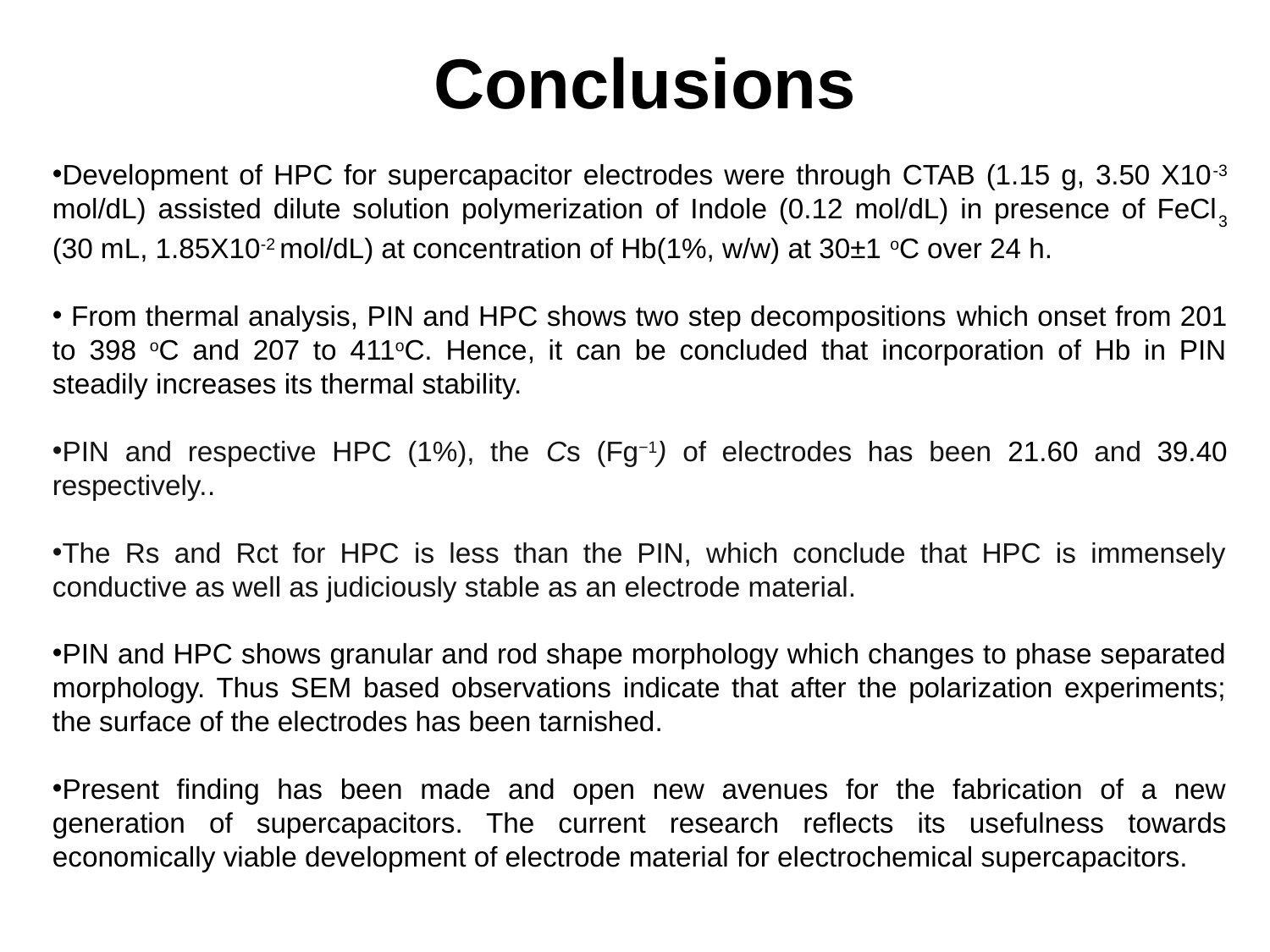

Conclusions

Development of HPC for supercapacitor electrodes were through CTAB (1.15 g, 3.50 X10-3 mol/dL) assisted dilute solution polymerization of Indole (0.12 mol/dL) in presence of FeCl3 (30 mL, 1.85X10-2 mol/dL) at concentration of Hb(1%, w/w) at 30±1 oC over 24 h.

 From thermal analysis, PIN and HPC shows two step decompositions which onset from 201 to 398 oC and 207 to 411oC. Hence, it can be concluded that incorporation of Hb in PIN steadily increases its thermal stability.

PIN and respective HPC (1%), the Cs (Fg−1) of electrodes has been 21.60 and 39.40 respectively..

The Rs and Rct for HPC is less than the PIN, which conclude that HPC is immensely conductive as well as judiciously stable as an electrode material.

PIN and HPC shows granular and rod shape morphology which changes to phase separated morphology. Thus SEM based observations indicate that after the polarization experiments; the surface of the electrodes has been tarnished.

Present finding has been made and open new avenues for the fabrication of a new generation of supercapacitors. The current research reflects its usefulness towards economically viable development of electrode material for electrochemical supercapacitors.